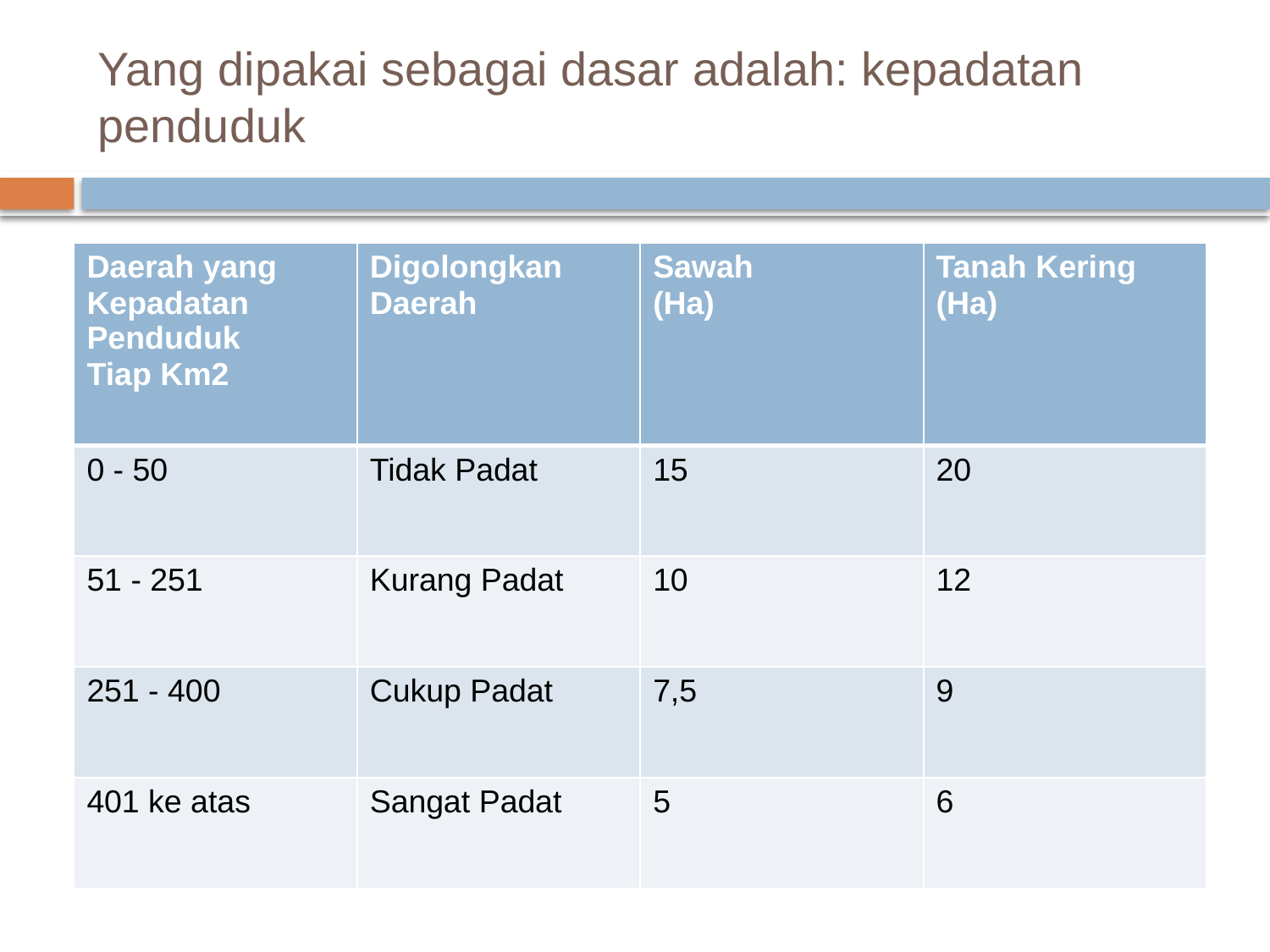

# Yang dipakai sebagai dasar adalah: kepadatan penduduk
| Daerah yang Kepadatan Penduduk Tiap Km2 | Digolongkan Daerah | Sawah (Ha) | Tanah Kering (Ha) |
| --- | --- | --- | --- |
| 0 - 50 | Tidak Padat | 15 | 20 |
| 51 - 251 | Kurang Padat | 10 | 12 |
| 251 - 400 | Cukup Padat | 7,5 | 9 |
| 401 ke atas | Sangat Padat | 5 | 6 |